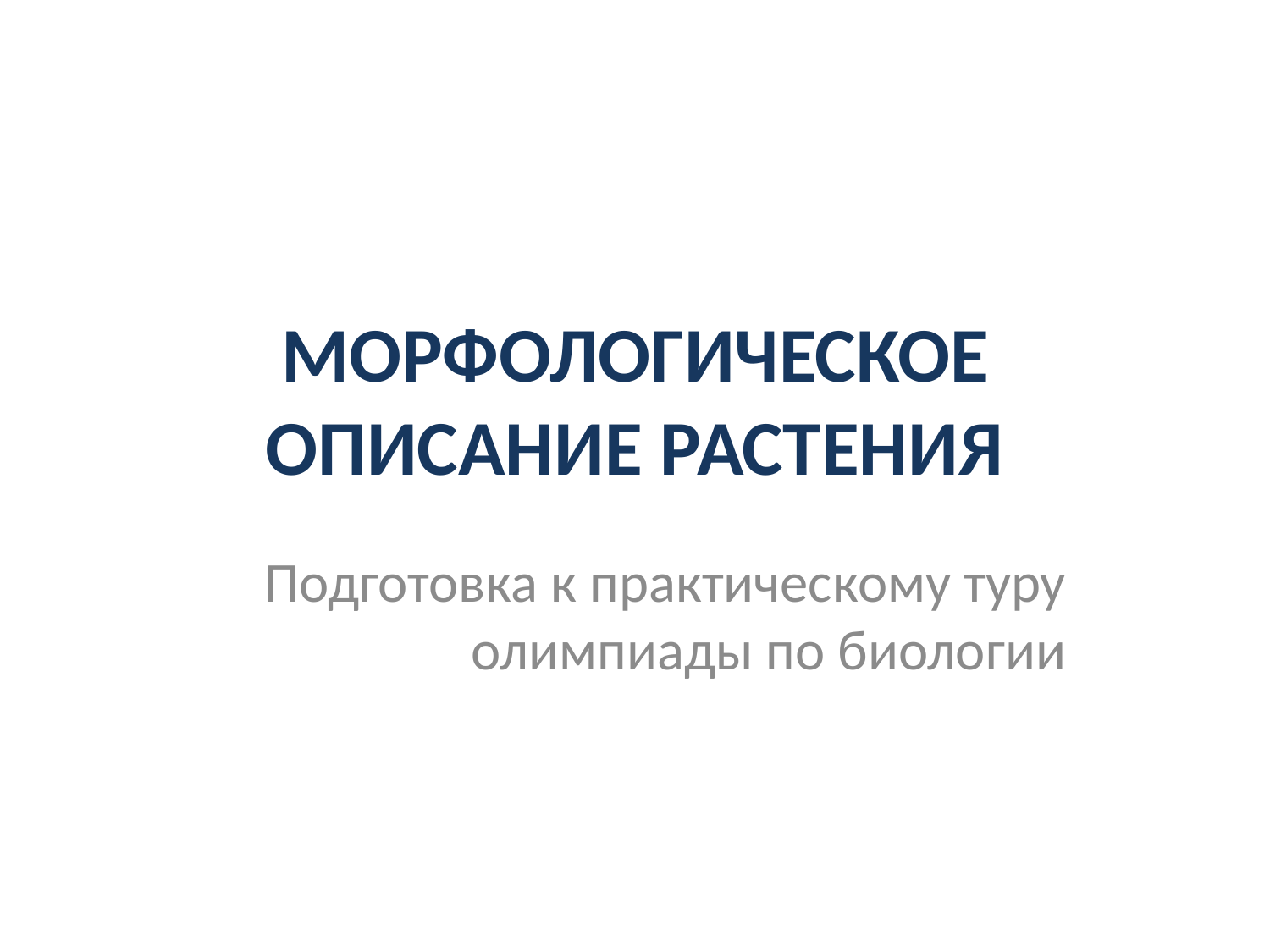

# МОРФОЛОГИЧЕСКОЕ ОПИСАНИЕ РАСТЕНИЯ
Подготовка к практическому туру олимпиады по биологии